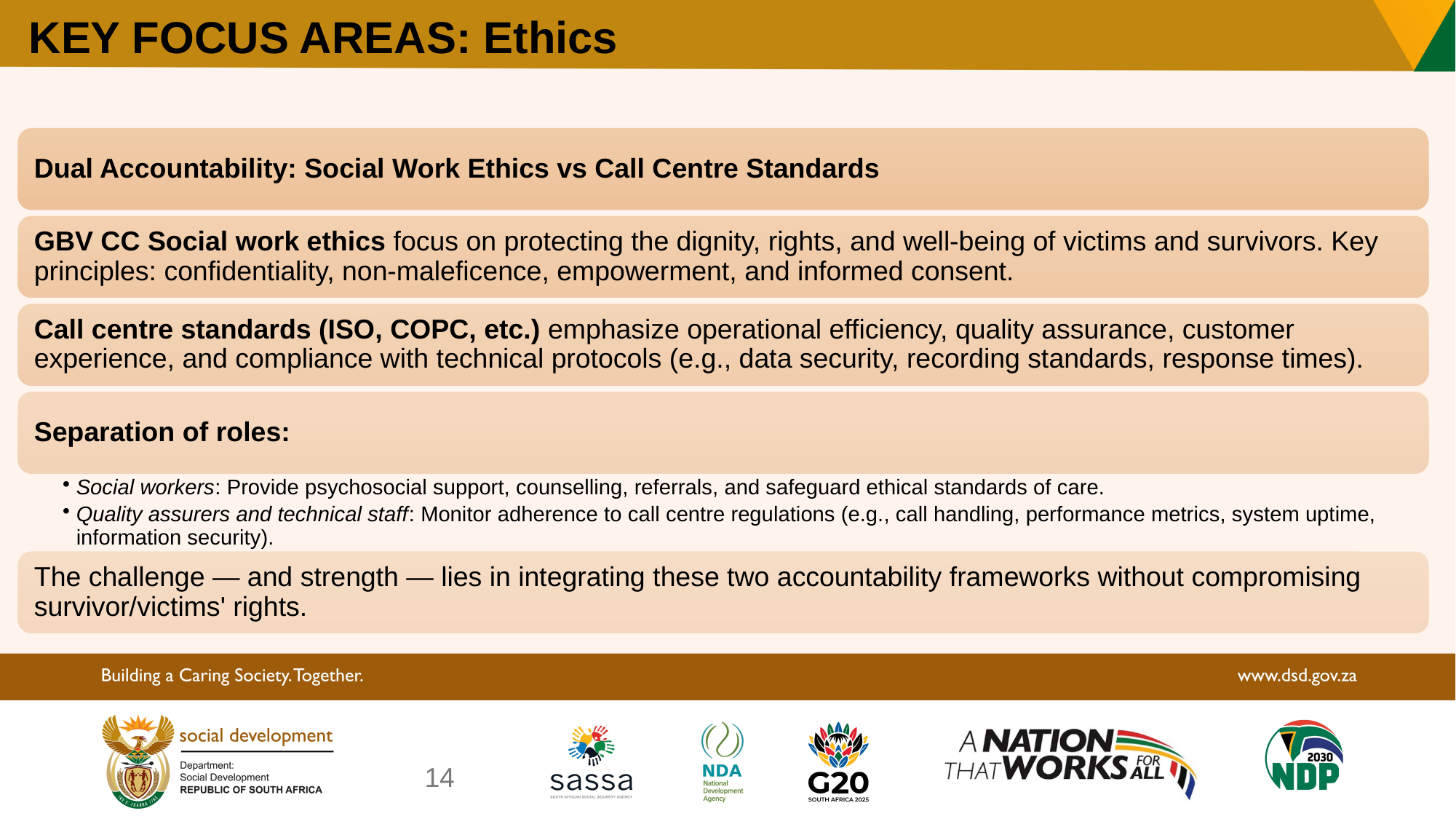

# KEY FOCUS AREAS: Ethics
Dual Accountability: Social Work Ethics vs Call Centre Standards
GBV CC Social work ethics focus on protecting the dignity, rights, and well-being of victims and survivors. Key principles: confidentiality, non-maleficence, empowerment, and informed consent.
Call centre standards (ISO, COPC, etc.) emphasize operational efficiency, quality assurance, customer experience, and compliance with technical protocols (e.g., data security, recording standards, response times).
Separation of roles:
Social workers: Provide psychosocial support, counselling, referrals, and safeguard ethical standards of care.
Quality assurers and technical staff: Monitor adherence to call centre regulations (e.g., call handling, performance metrics, system uptime, information security).
The challenge — and strength — lies in integrating these two accountability frameworks without compromising survivor/victims' rights.
14